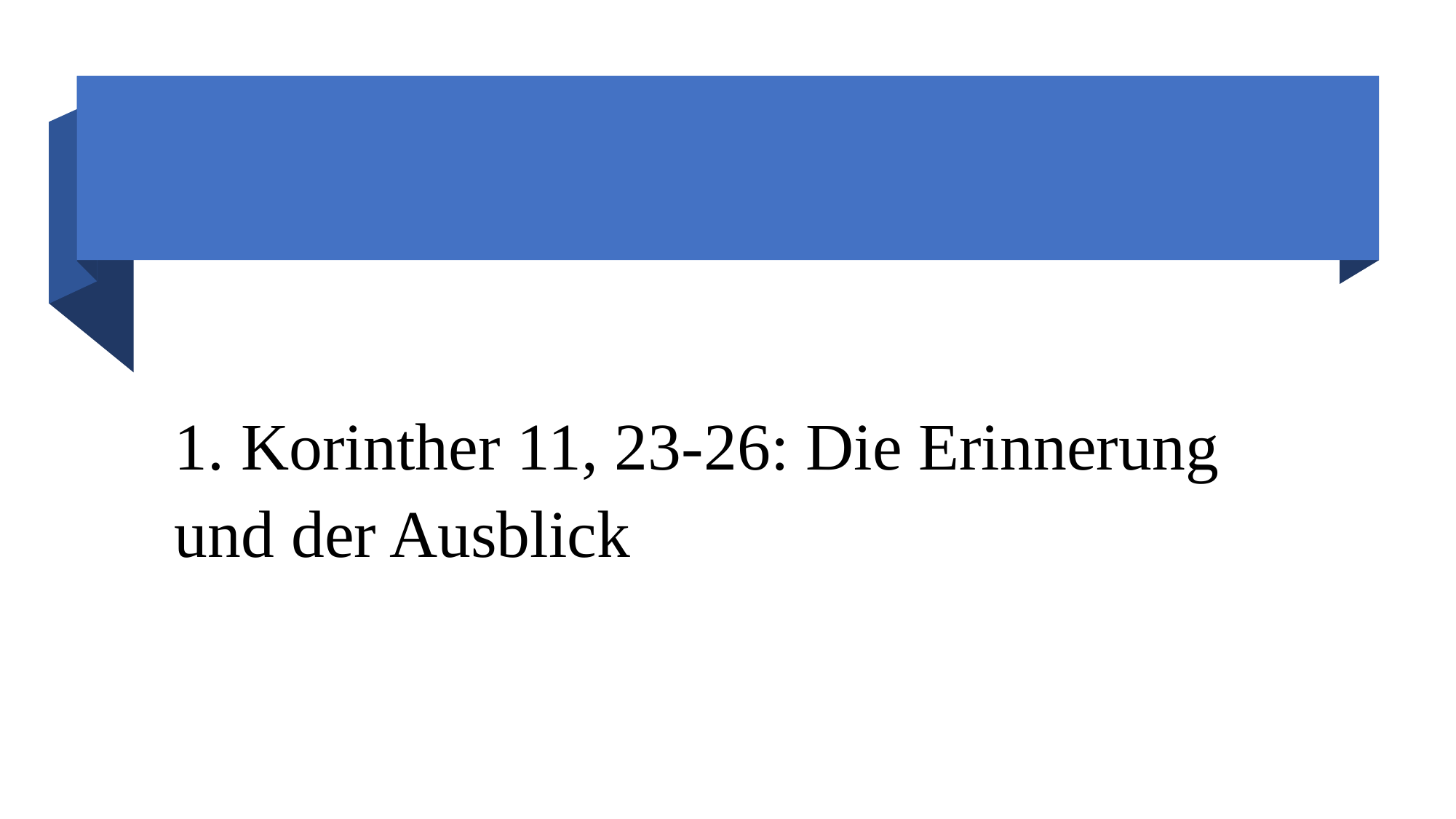

#

1. Korinther 11, 23-26: Die Erinnerung
und der Ausblick